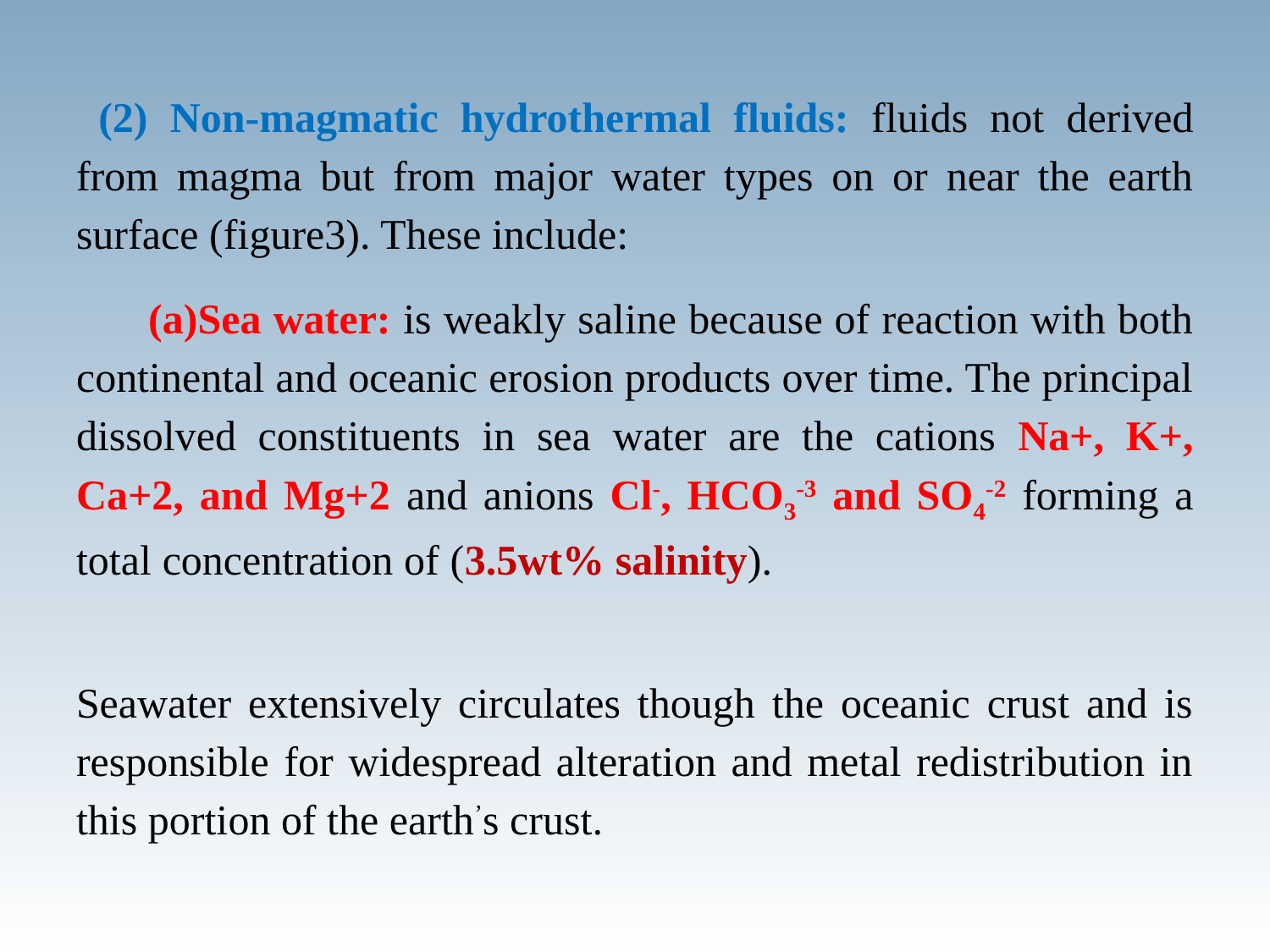

(2) Non-magmatic hydrothermal fluids: fluids not derived from magma but from major water types on or near the earth surface (figure3). These include:
      (a)Sea water: is weakly saline because of reaction with both continental and oceanic erosion products over time. The principal dissolved constituents in sea water are the cations Na+, K+, Ca+2, and Mg+2 and anions Cl-, HCO3-3 and SO4-2 forming a total concentration of (3.5wt% salinity).
Seawater extensively circulates though the oceanic crust and is responsible for widespread alteration and metal redistribution in this portion of the earth’s crust.